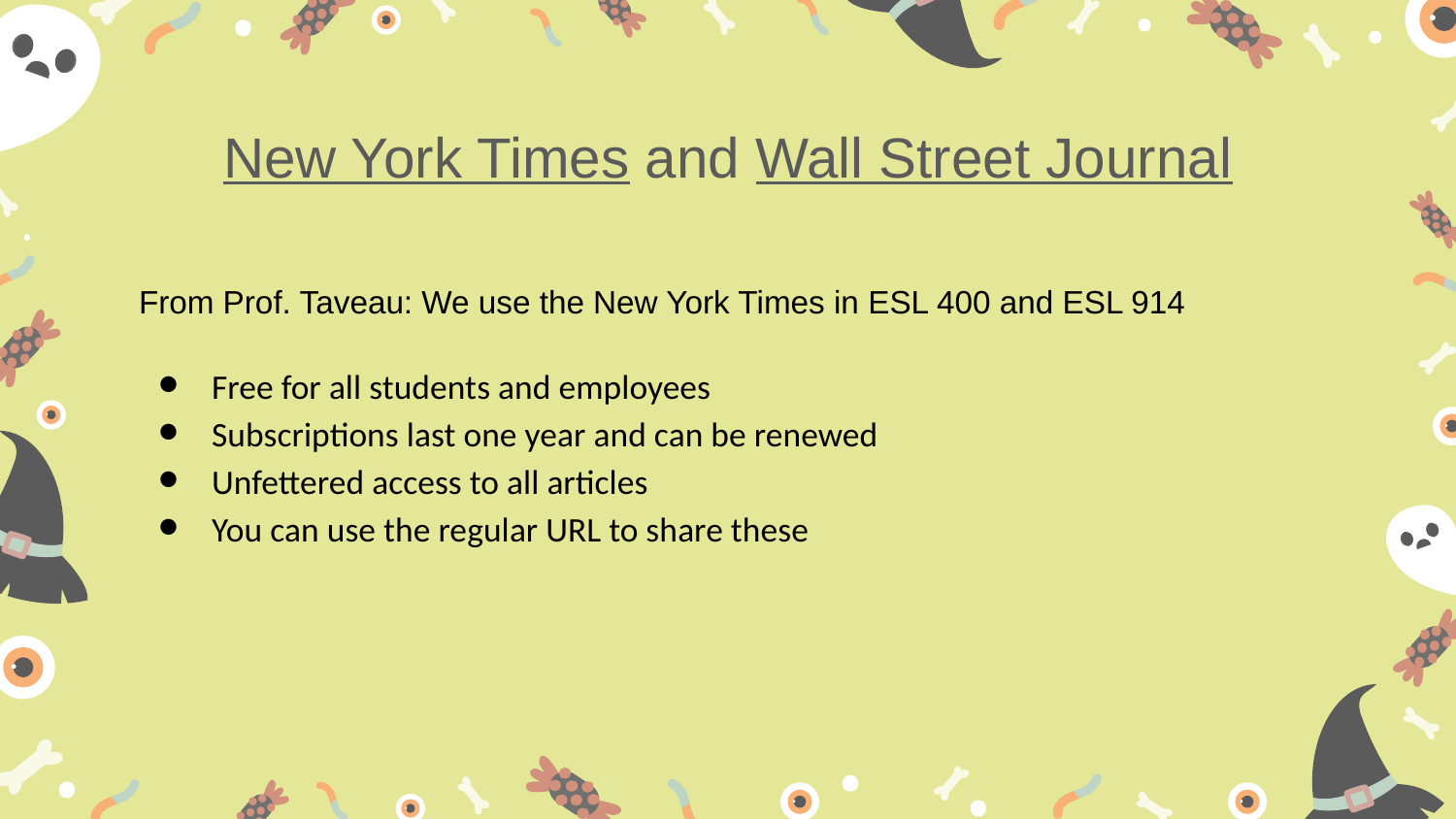

# New York Times and Wall Street Journal

From Prof. Taveau: We use the New York Times in ESL 400 and ESL 914

Free for all students and employees
Subscriptions last one year and can be renewed
Unfettered access to all articles
You can use the regular URL to share these